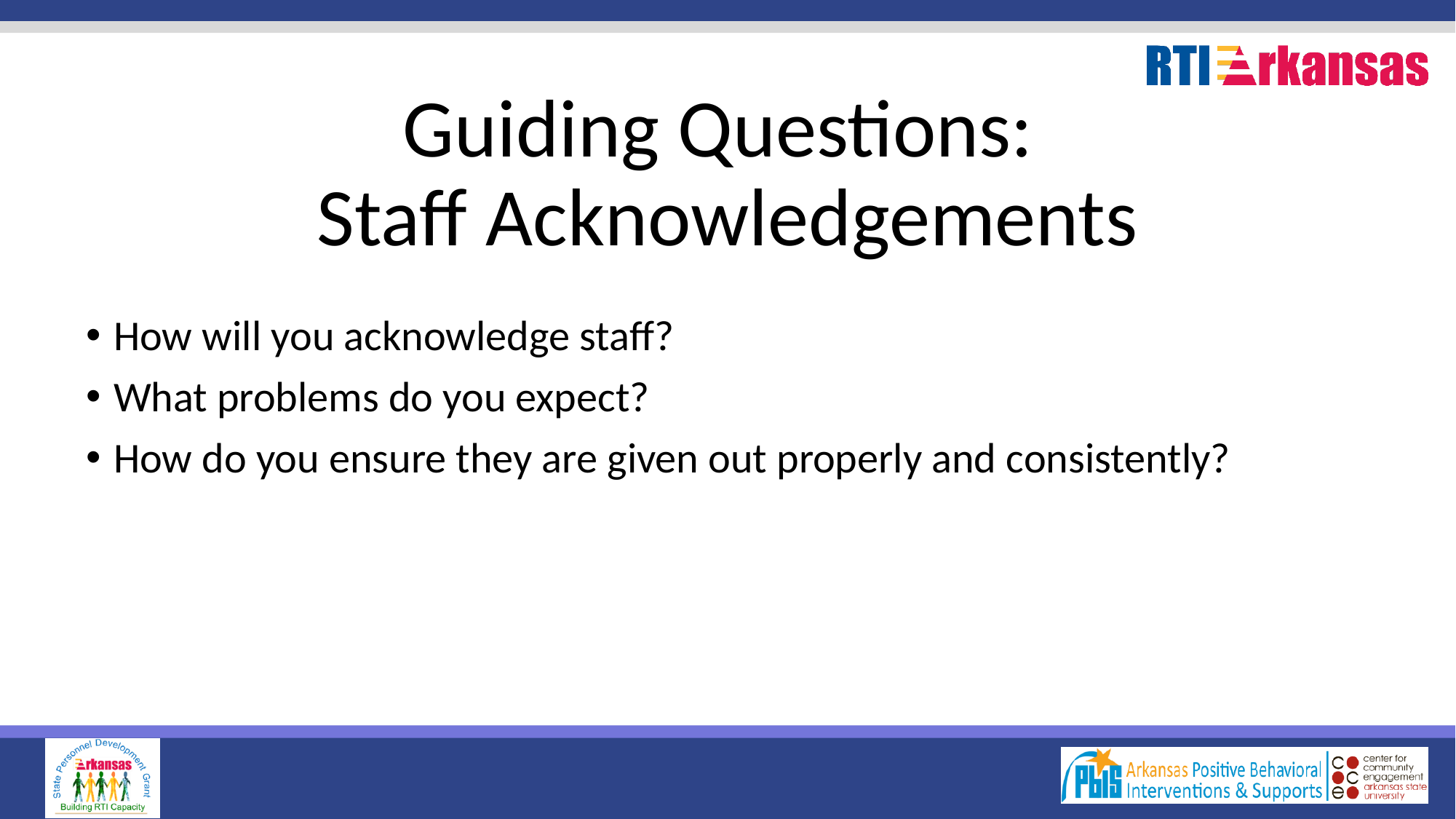

# Guiding Questions: Staff Acknowledgements
How will you acknowledge staff?
What problems do you expect?
How do you ensure they are given out properly and consistently?